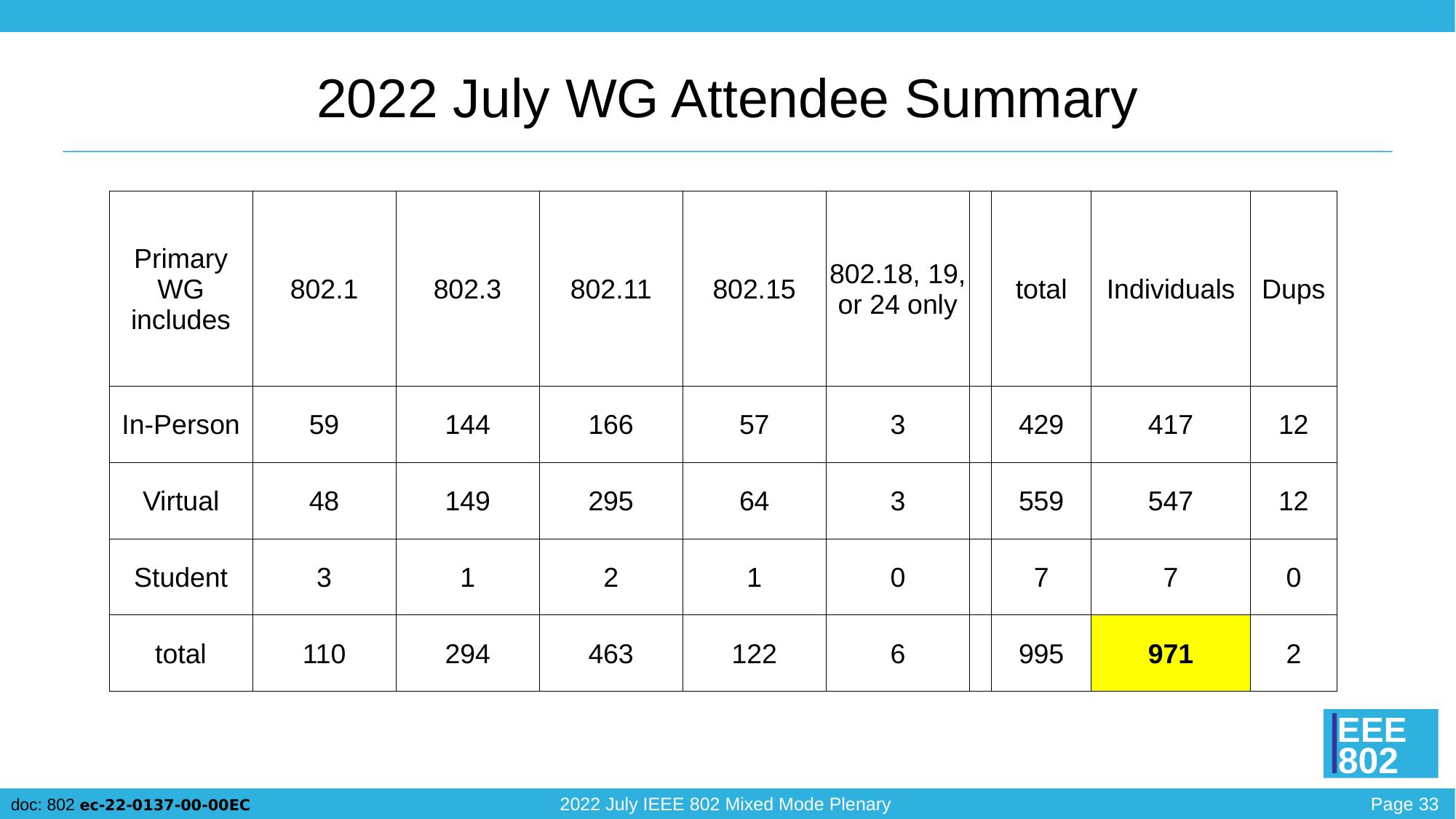

# 2022 July WG Attendee Summary
| Primary WG includes | 802.1 | 802.3 | 802.11 | 802.15 | 802.18, 19, or 24 only |  | total | Individuals | Dups |
| --- | --- | --- | --- | --- | --- | --- | --- | --- | --- |
| In-Person | 59 | 144 | 166 | 57 | 3 |  | 429 | 417 | 12 |
| Virtual | 48 | 149 | 295 | 64 | 3 |  | 559 | 547 | 12 |
| Student | 3 | 1 | 2 | 1 | 0 |  | 7 | 7 | 0 |
| total | 110 | 294 | 463 | 122 | 6 |  | 995 | 971 | 2 |